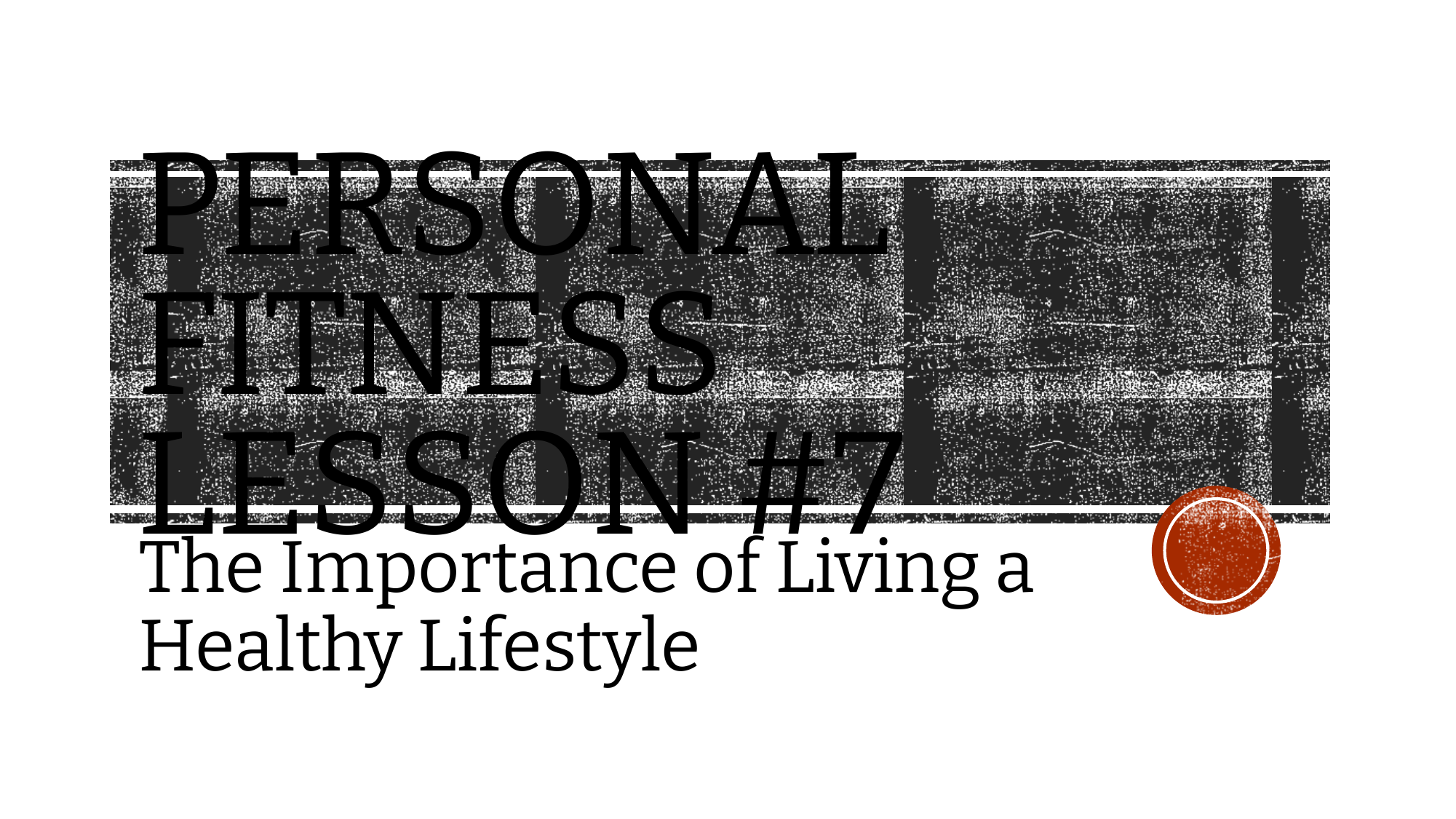

# PERSONAL FITNESS LESSON #7
The Importance of Living a Healthy Lifestyle